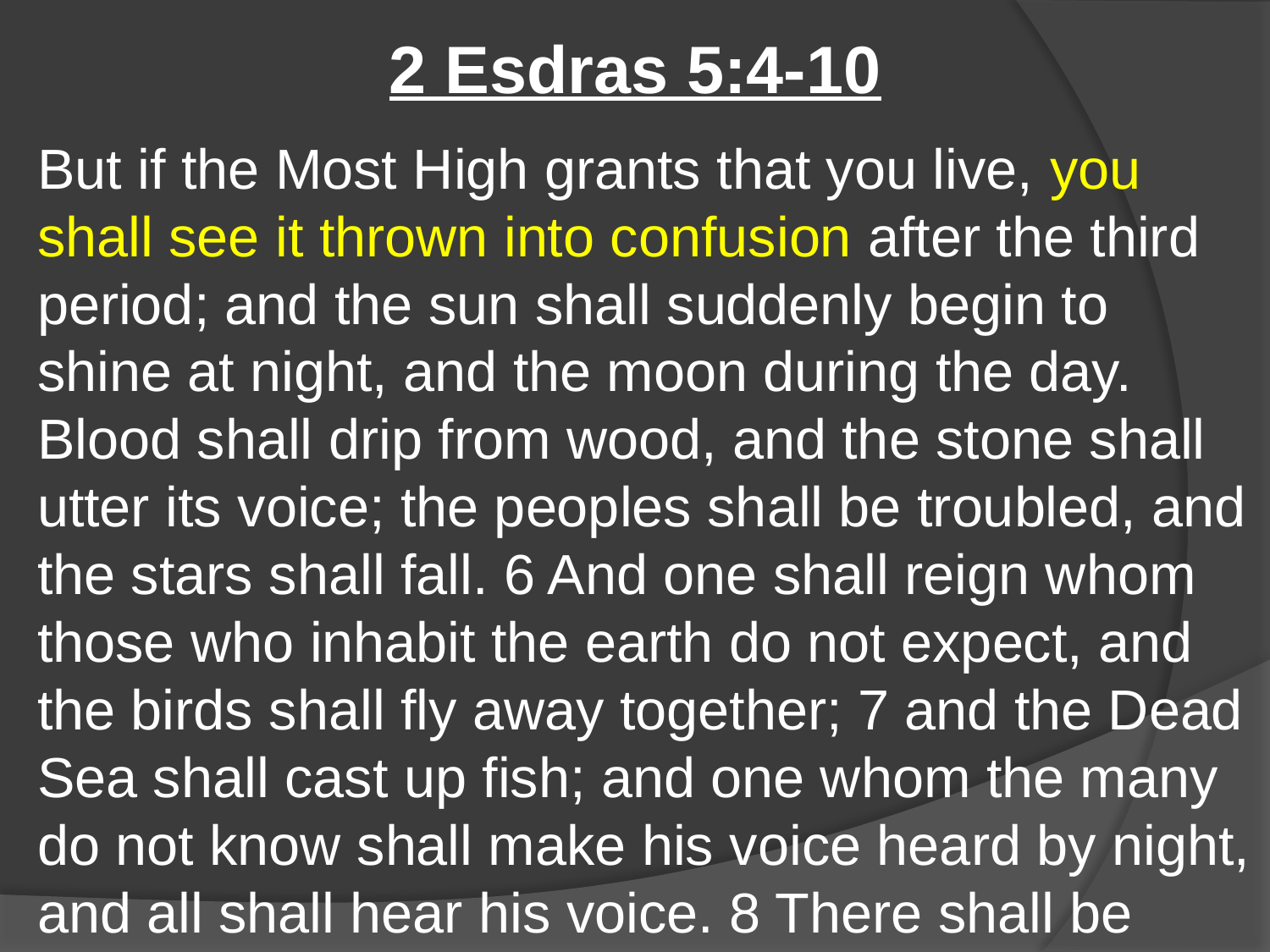

# 2 Esdras 5:4-10
But if the Most High grants that you live, you shall see it thrown into confusion after the third period; and the sun shall suddenly begin to shine at night, and the moon during the day. Blood shall drip from wood, and the stone shall utter its voice; the peoples shall be troubled, and the stars shall fall. 6 And one shall reign whom those who inhabit the earth do not expect, and the birds shall fly away together; 7 and the Dead Sea shall cast up fish; and one whom the many do not know shall make his voice heard by night, and all shall hear his voice. 8 There shall be